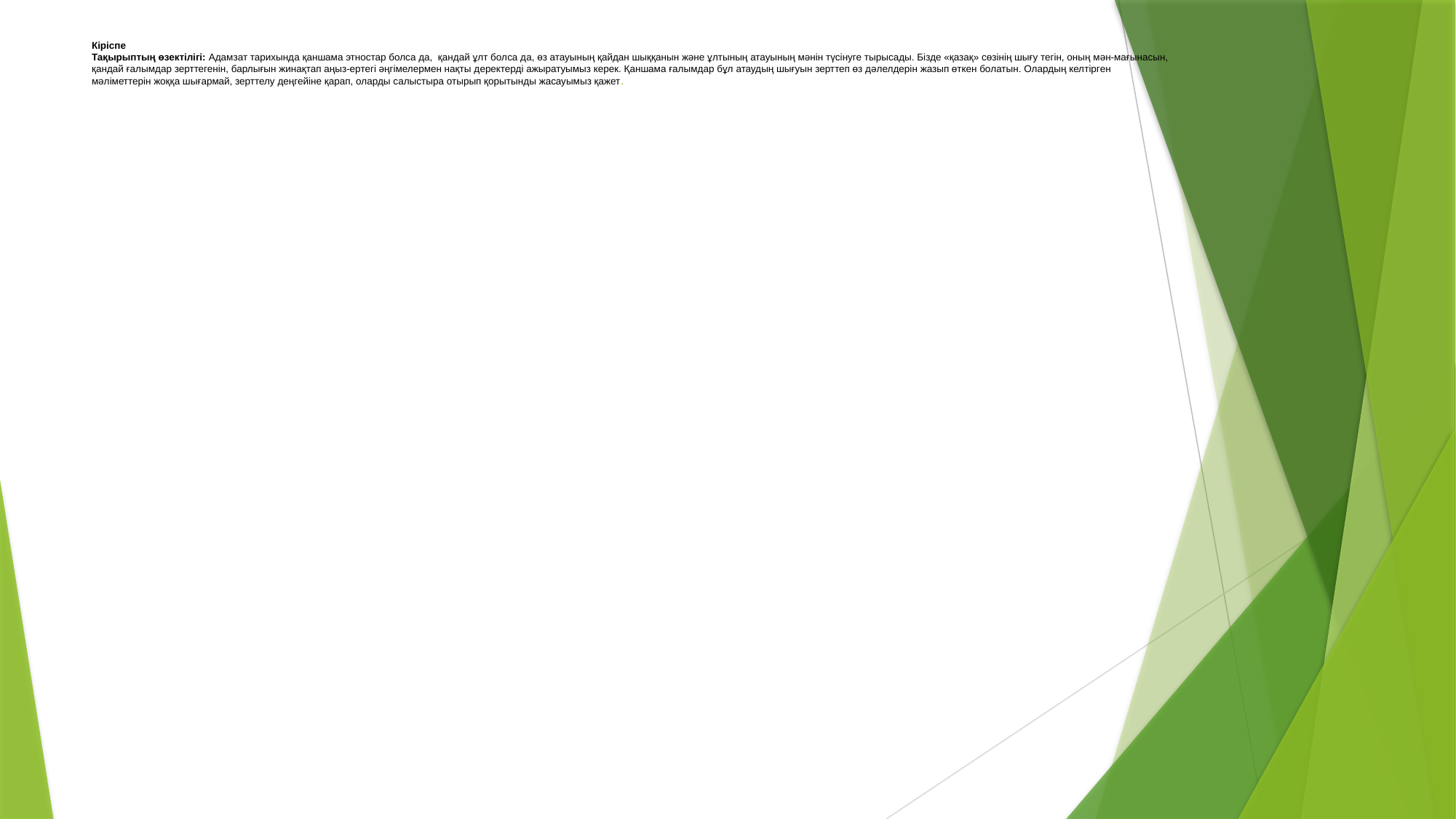

# Кіріспе Тақырыптың өзектілігі: Адамзат тарихында қаншама этностар болса да,  қандай ұлт болса да, өз атауының қайдан шыққанын және ұлтының атауының мәнін түсінуге тырысады. Бізде «қазақ» сөзінің шығу тегін, оның мән-мағынасын, қандай ғалымдар зерттегенін, барлығын жинақтап аңыз-ертегі әңгімелермен нақты деректерді ажыратуымыз керек. Қаншама ғалымдар бұл атаудың шығуын зерттеп өз дәлелдерін жазып өткен болатын. Олардың келтірген мәліметтерін жоққа шығармай, зерттелу деңгейіне қарап, оларды салыстыра отырып қорытынды жасауымыз қажет.